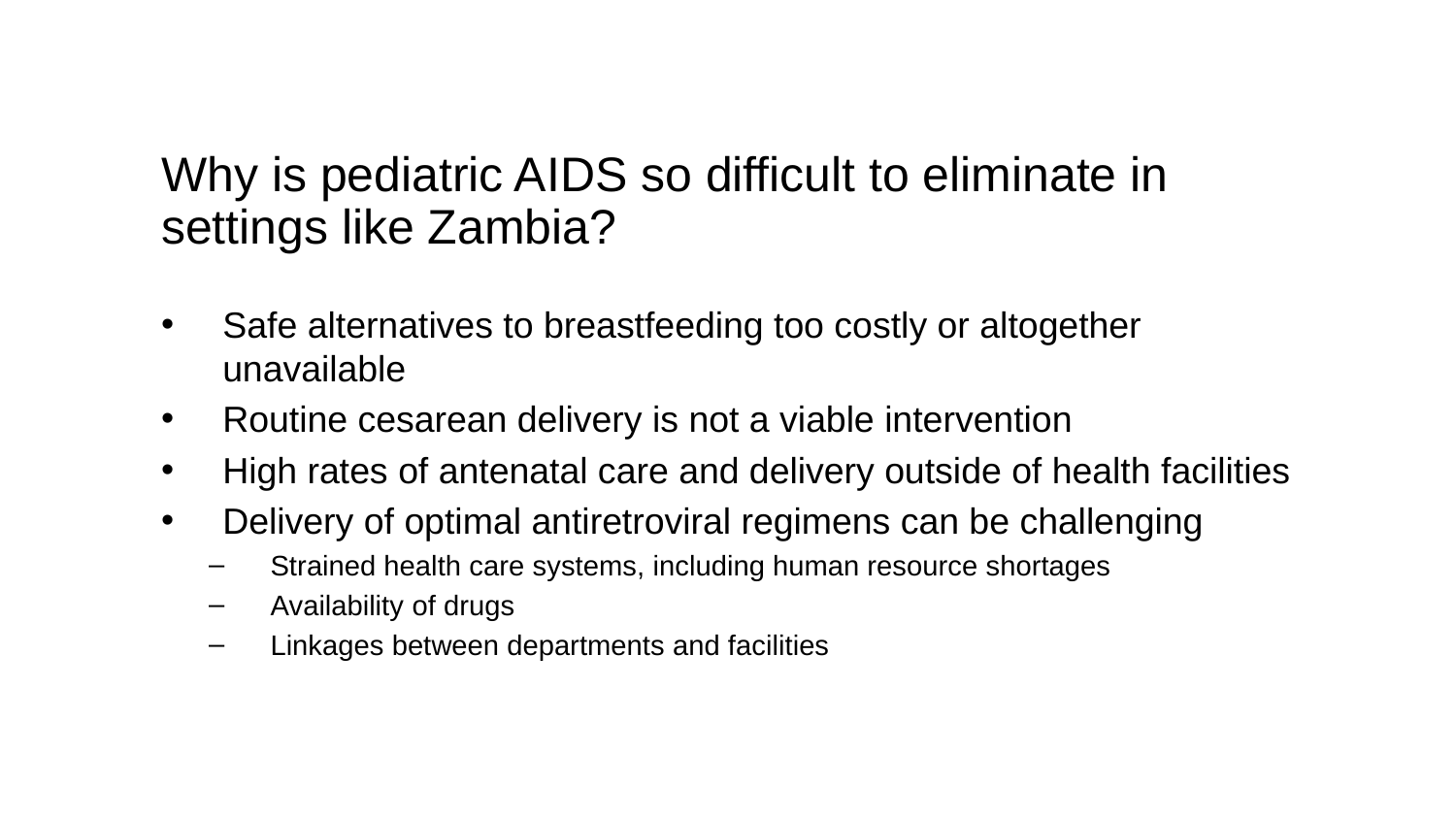

# Why is pediatric AIDS so difficult to eliminate in settings like Zambia?
Safe alternatives to breastfeeding too costly or altogether unavailable
Routine cesarean delivery is not a viable intervention
High rates of antenatal care and delivery outside of health facilities
Delivery of optimal antiretroviral regimens can be challenging
Strained health care systems, including human resource shortages
Availability of drugs
Linkages between departments and facilities